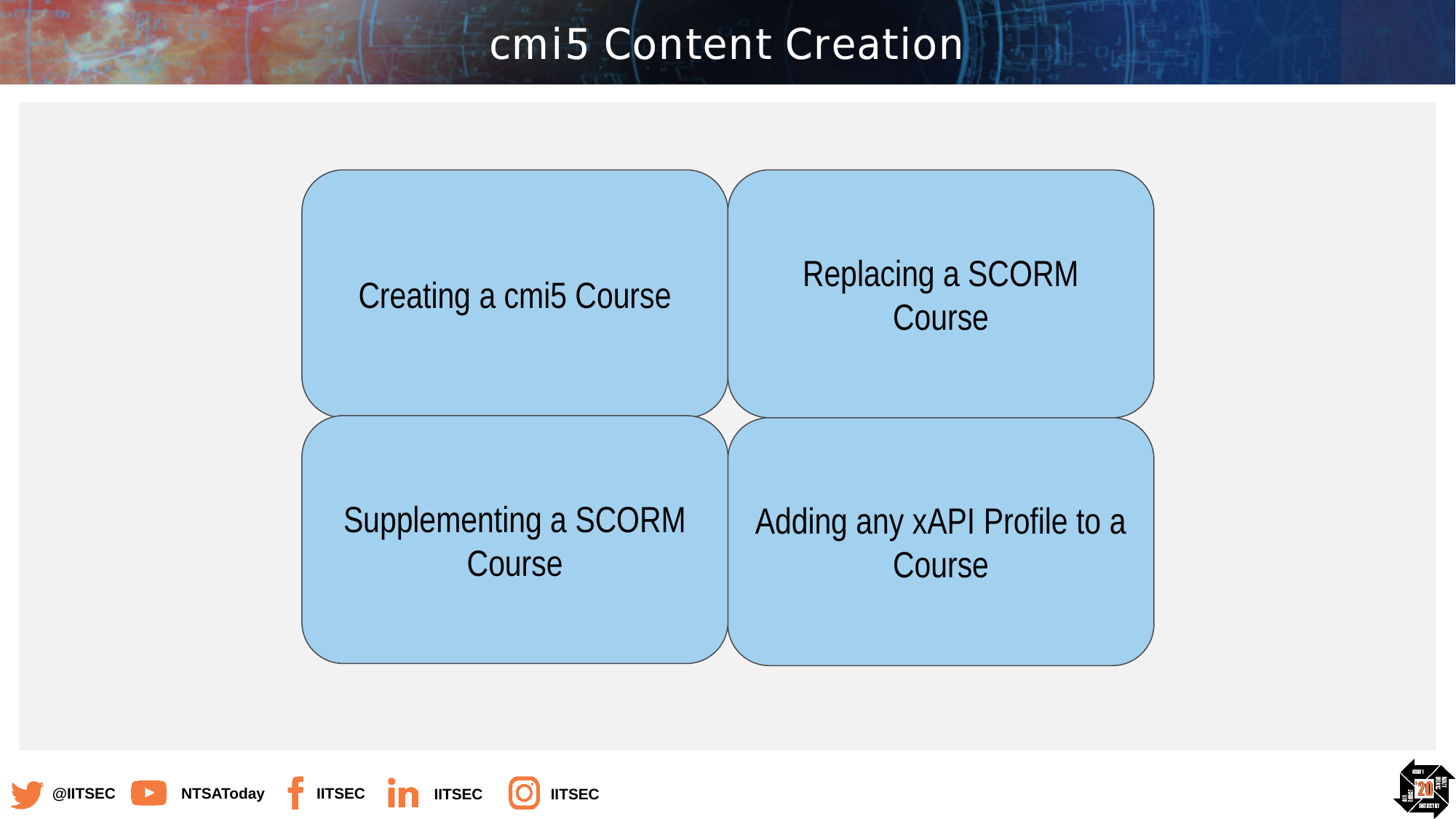

# cmi5 Content Creation

Replacing a SCORM Course
Creating a cmi5 Course
Supplementing a SCORM Course
Adding any xAPI Profile to a Course